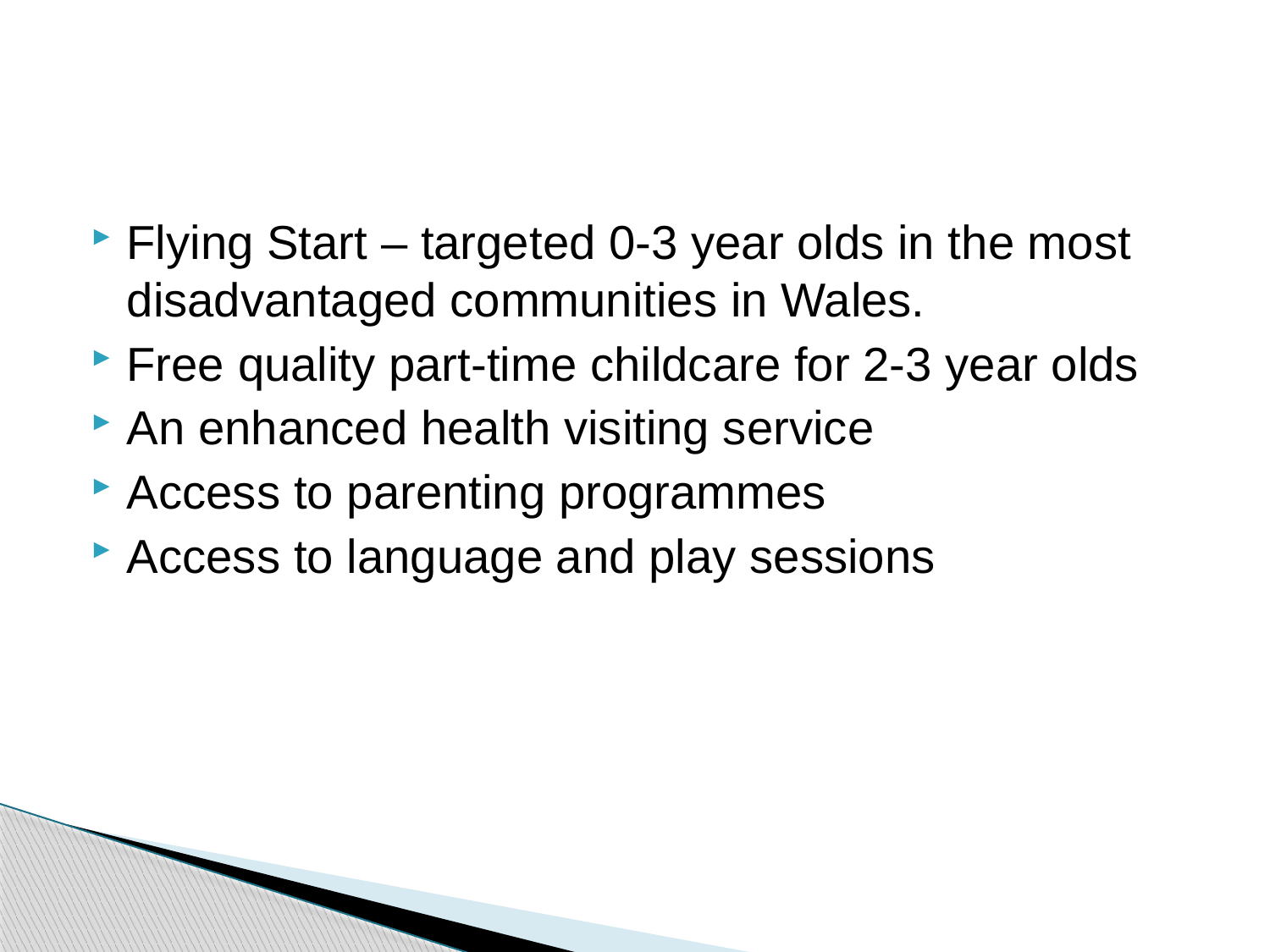

Flying Start – targeted 0-3 year olds in the most disadvantaged communities in Wales.
Free quality part-time childcare for 2-3 year olds
An enhanced health visiting service
Access to parenting programmes
Access to language and play sessions